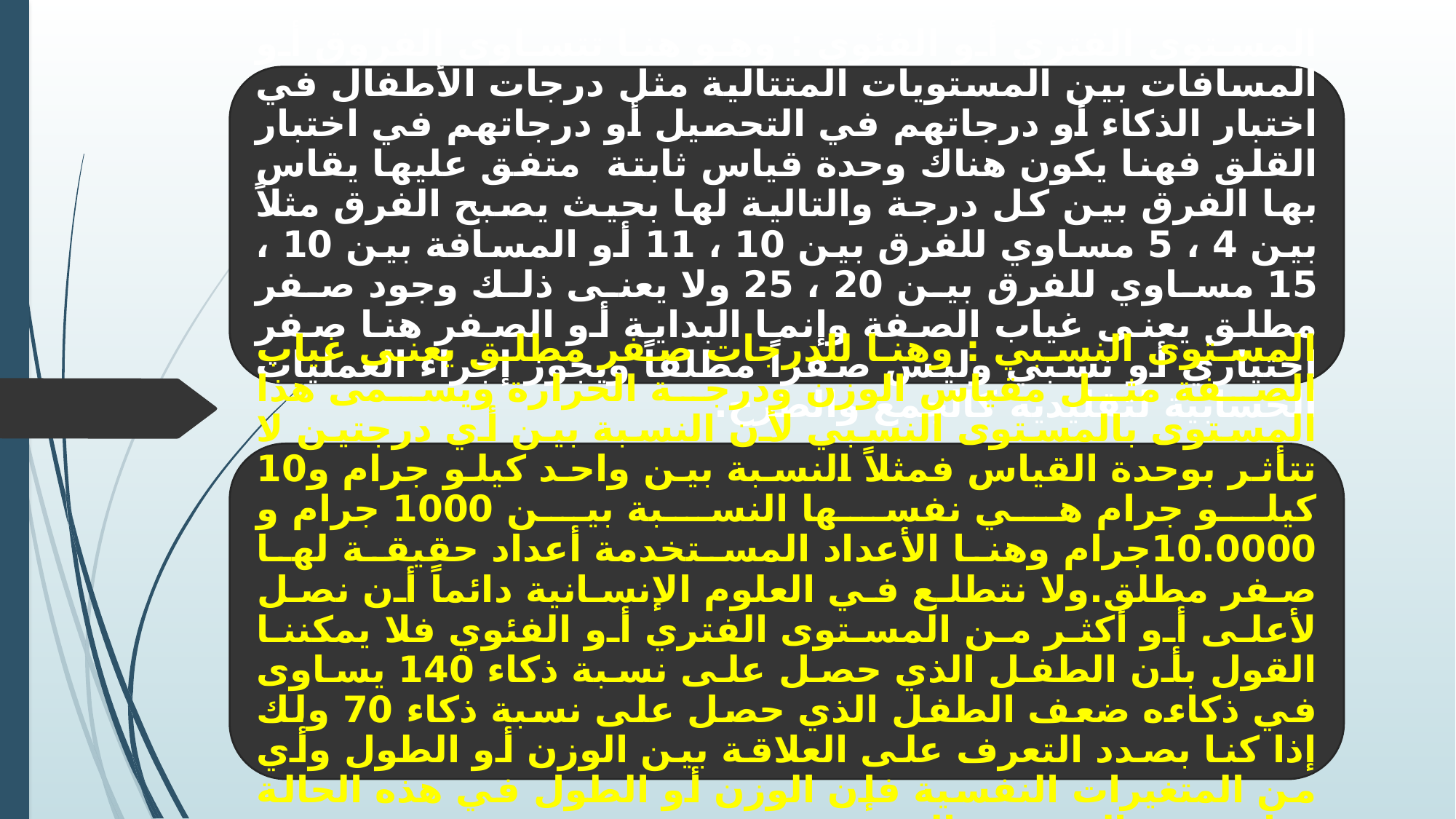

المستوى الفتري أو الفئوي : وهو هنا تتساوى الفروق أو المسافات بين المستويات المتتالية مثل درجات الأطفال في اختبار الذكاء أو درجاتهم في التحصيل أو درجاتهم في اختبار القلق فهنا يكون هناك وحدة قياس ثابتة  متفق عليها يقاس بها الفرق بين كل درجة والتالية لها بحيث يصبح الفرق مثلاً بين 4 ، 5 مساوي للفرق بين 10 ، 11 أو المسافة بين 10 ، 15 مساوي للفرق بين 20 ، 25 ولا يعنى ذلك وجود صفر مطلق يعنى غياب الصفة وإنما البداية أو الصفر هنا صفر اختياري أو نسبي وليس صفراً مطلقاً ويجوز إجراء العمليات الحسابية لتقليدية كالجمع والطرح.
المستوى النسبي : وهنا للدرجات صفر مطلق يعنى غياب الصفة مثل مقياس الوزن ودرجة الحرارة ويسمى هذا المستوى بالمستوى النسبي لأن النسبة بين أي درجتين لا تتأثر بوحدة القياس فمثلاً النسبة بين واحد كيلو جرام و10 كيلو جرام هي نفسها النسبة بين 1000 جرام و 10.0000جرام وهنا الأعداد المستخدمة أعداد حقيقة لها صفر مطلق.ولا نتطلع في العلوم الإنسانية دائماً أن نصل لأعلى أو أكثر من المستوى الفتري أو الفئوي فلا يمكننا القول بأن الطفل الذي حصل على نسبة ذكاء 140 يساوى في ذكاءه ضعف الطفل الذي حصل على نسبة ذكاء 70 ولك إذا كنا بصدد التعرف على العلاقة بين الوزن أو الطول وأي من المتغيرات النفسية فإن الوزن أو الطول في هذه الحالة يقاس في المستوى النسبي.